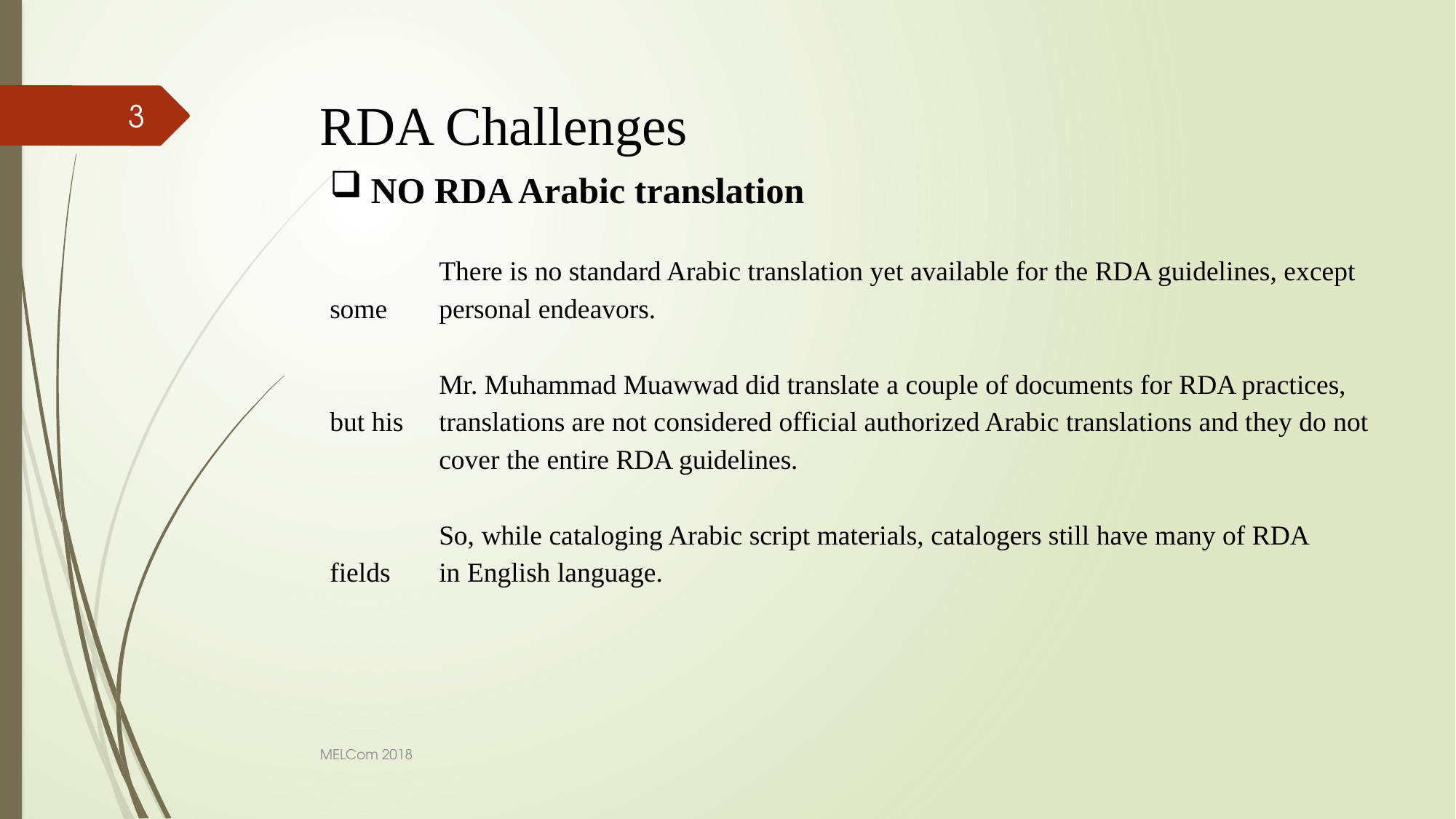

RDA Challenges
3
NO RDA Arabic translation

	There is no standard Arabic translation yet available for the RDA guidelines, except some 	personal endeavors.

	Mr. Muhammad Muawwad did translate a couple of documents for RDA practices, but his 	translations are not considered official authorized Arabic translations and they do not 	cover the entire RDA guidelines.

	So, while cataloging Arabic script materials, catalogers still have many of RDA fields 	in English language.
MELCom 2018